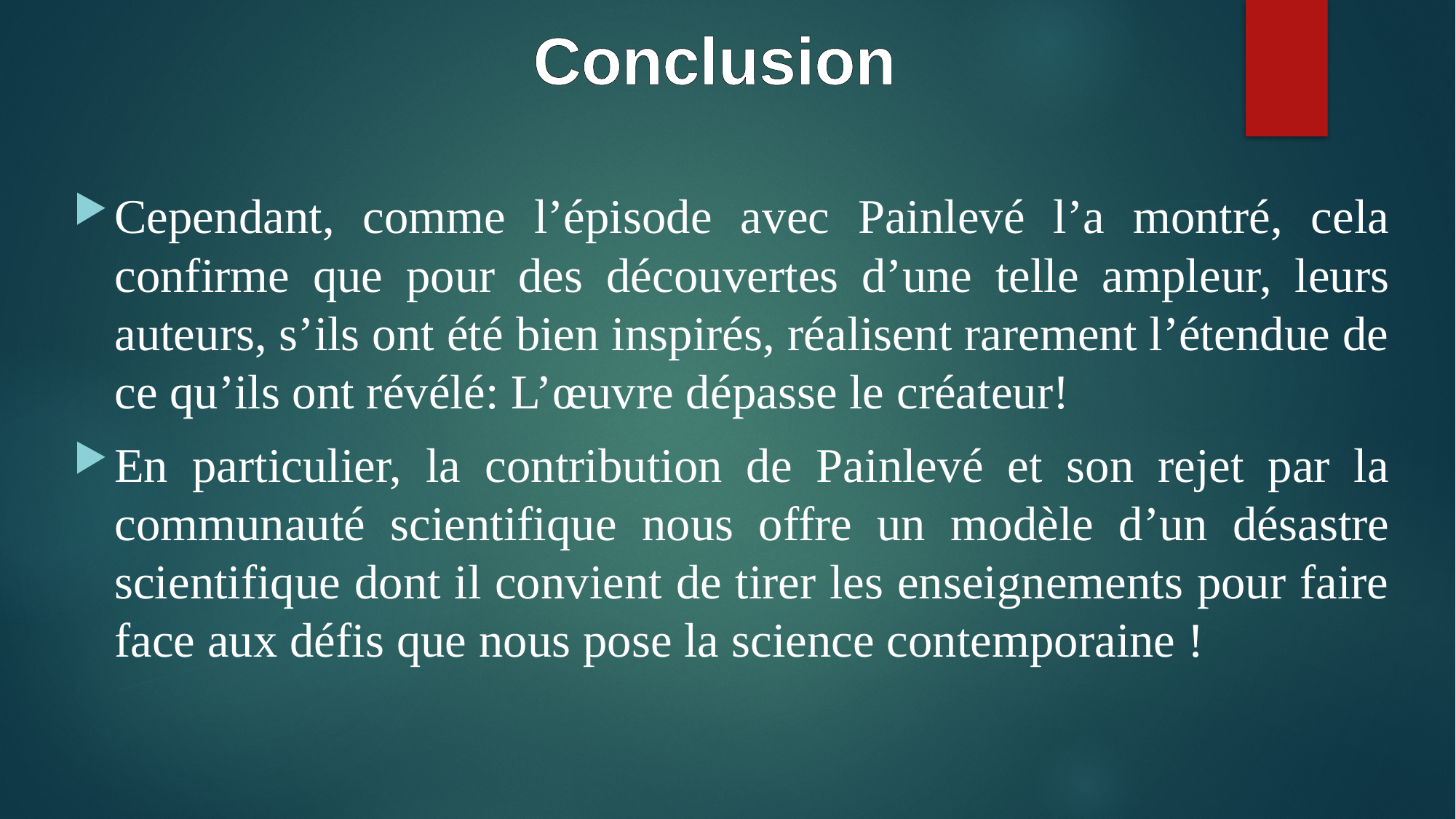

# Conclusion
Cependant, comme l’épisode avec Painlevé l’a montré, cela confirme que pour des découvertes d’une telle ampleur, leurs auteurs, s’ils ont été bien inspirés, réalisent rarement l’étendue de ce qu’ils ont révélé: L’œuvre dépasse le créateur!
En particulier, la contribution de Painlevé et son rejet par la communauté scientifique nous offre un modèle d’un désastre scientifique dont il convient de tirer les enseignements pour faire face aux défis que nous pose la science contemporaine !